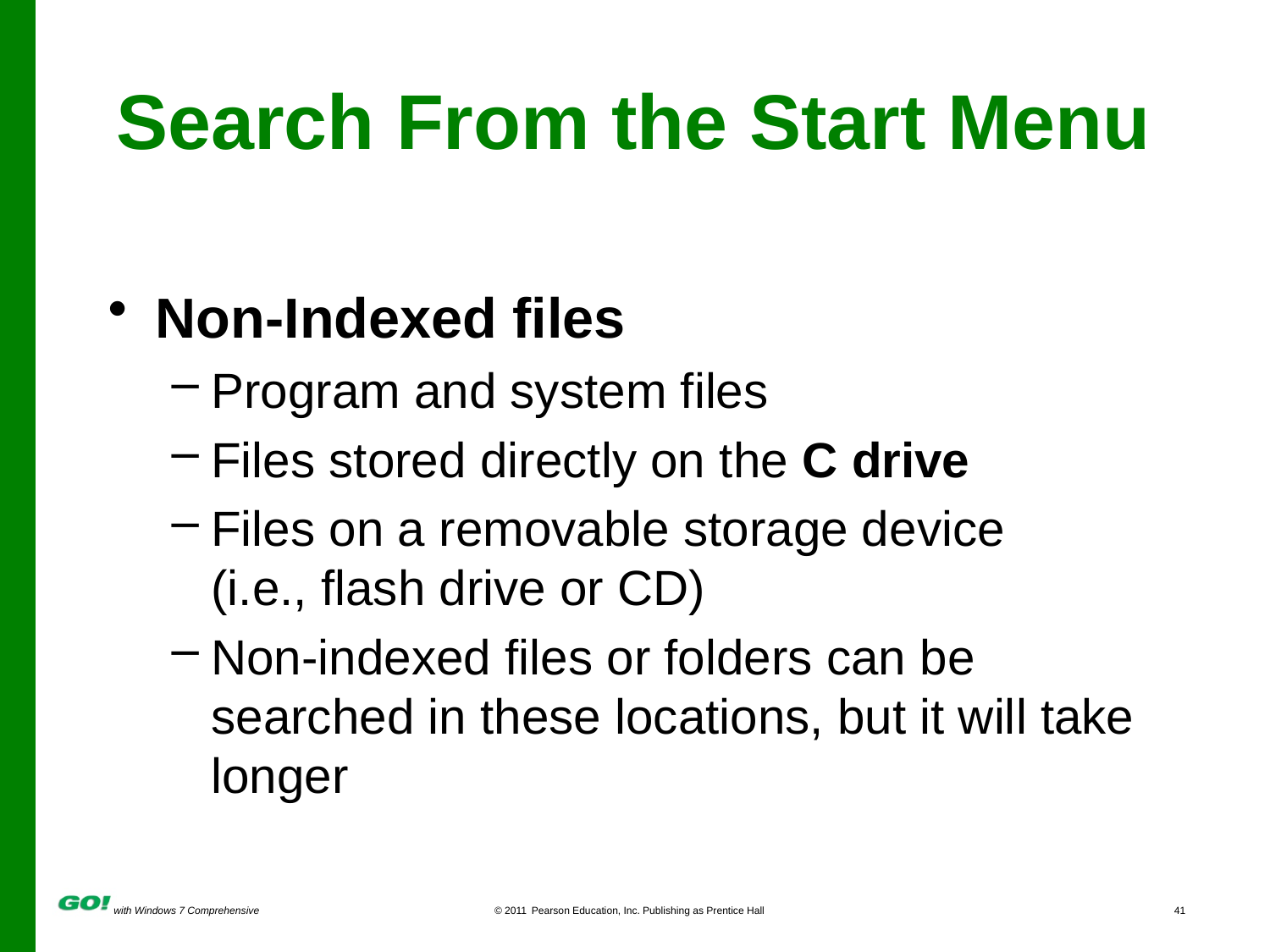

# Search From the Start Menu
Non-Indexed files
Program and system files
Files stored directly on the C drive
Files on a removable storage device
(i.e., flash drive or CD)
Non-indexed files or folders can be searched in these locations, but it will take longer